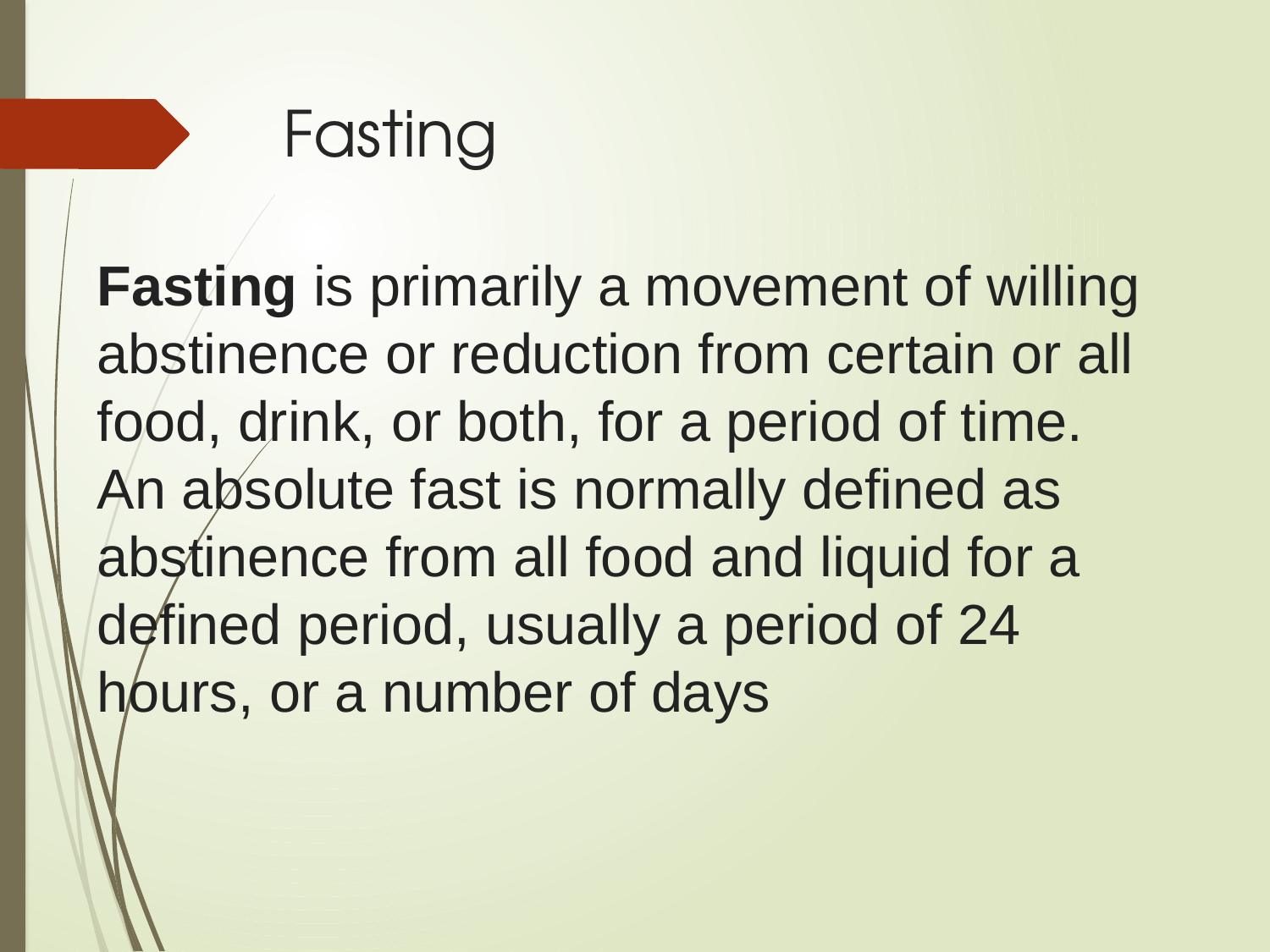

# Fasting
Fasting is primarily a movement of willing abstinence or reduction from certain or all food, drink, or both, for a period of time.
An absolute fast is normally defined as abstinence from all food and liquid for a defined period, usually a period of 24 hours, or a number of days